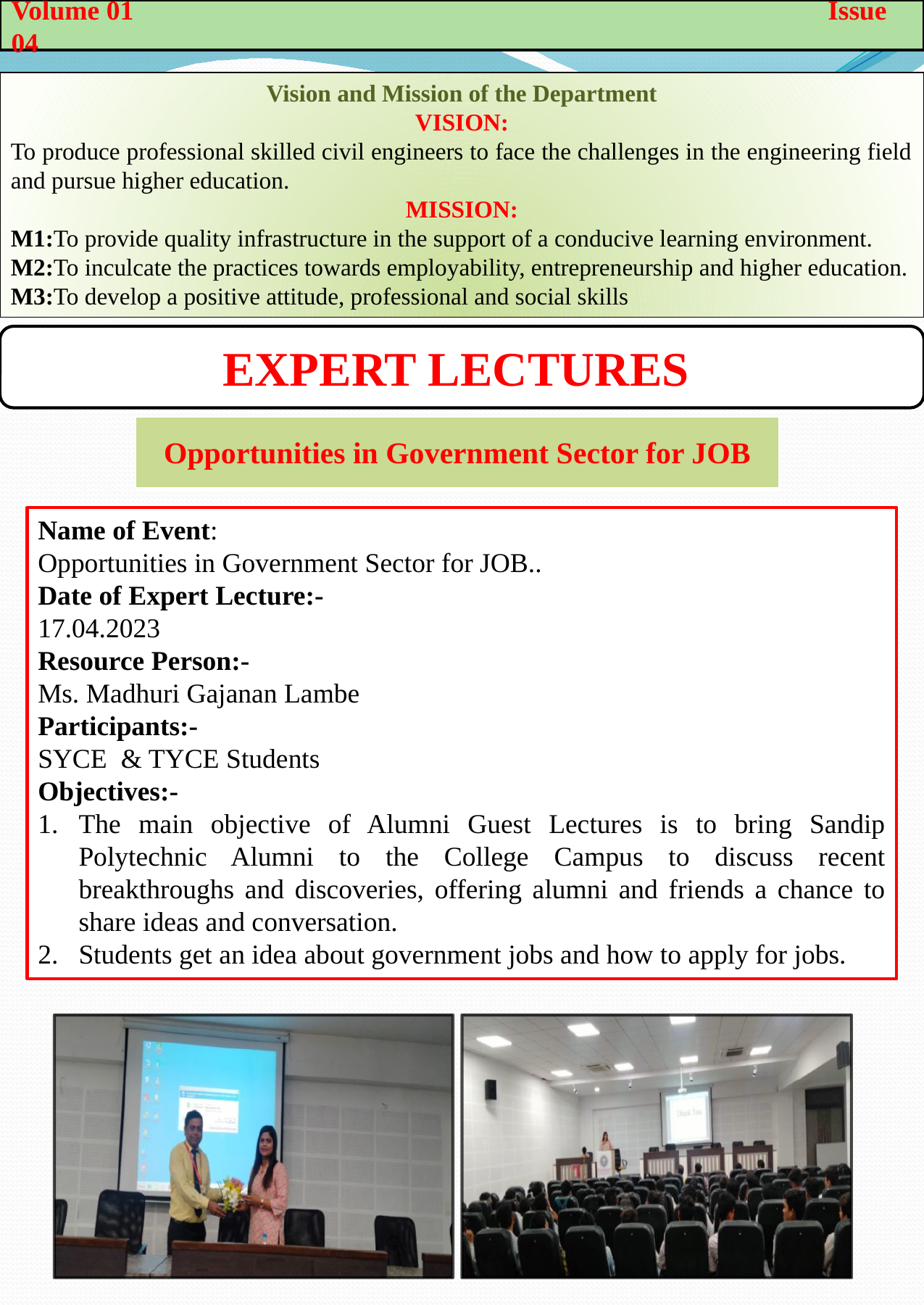

Volume 01                                                                                                     Issue 04
Vision and Mission of the Department
VISION:
To produce professional skilled civil engineers to face the challenges in the engineering field and pursue higher education.
MISSION:
M1:To provide quality infrastructure in the support of a conducive learning environment.
M2:To inculcate the practices towards employability, entrepreneurship and higher education.
M3:To develop a positive attitude, professional and social skills
Expert Lectures
| Opportunities in Government Sector for JOB |
| --- |
Name of Event:
Opportunities in Government Sector for JOB..
Date of Expert Lecture:-
17.04.2023
Resource Person:-
Ms. Madhuri Gajanan Lambe
Participants:-
SYCE  & TYCE Students
Objectives:-
The main objective of Alumni Guest Lectures is to bring Sandip Polytechnic Alumni to the College Campus to discuss recent breakthroughs and discoveries, offering alumni and friends a chance to share ideas and conversation.
Students get an idea about government jobs and how to apply for jobs.